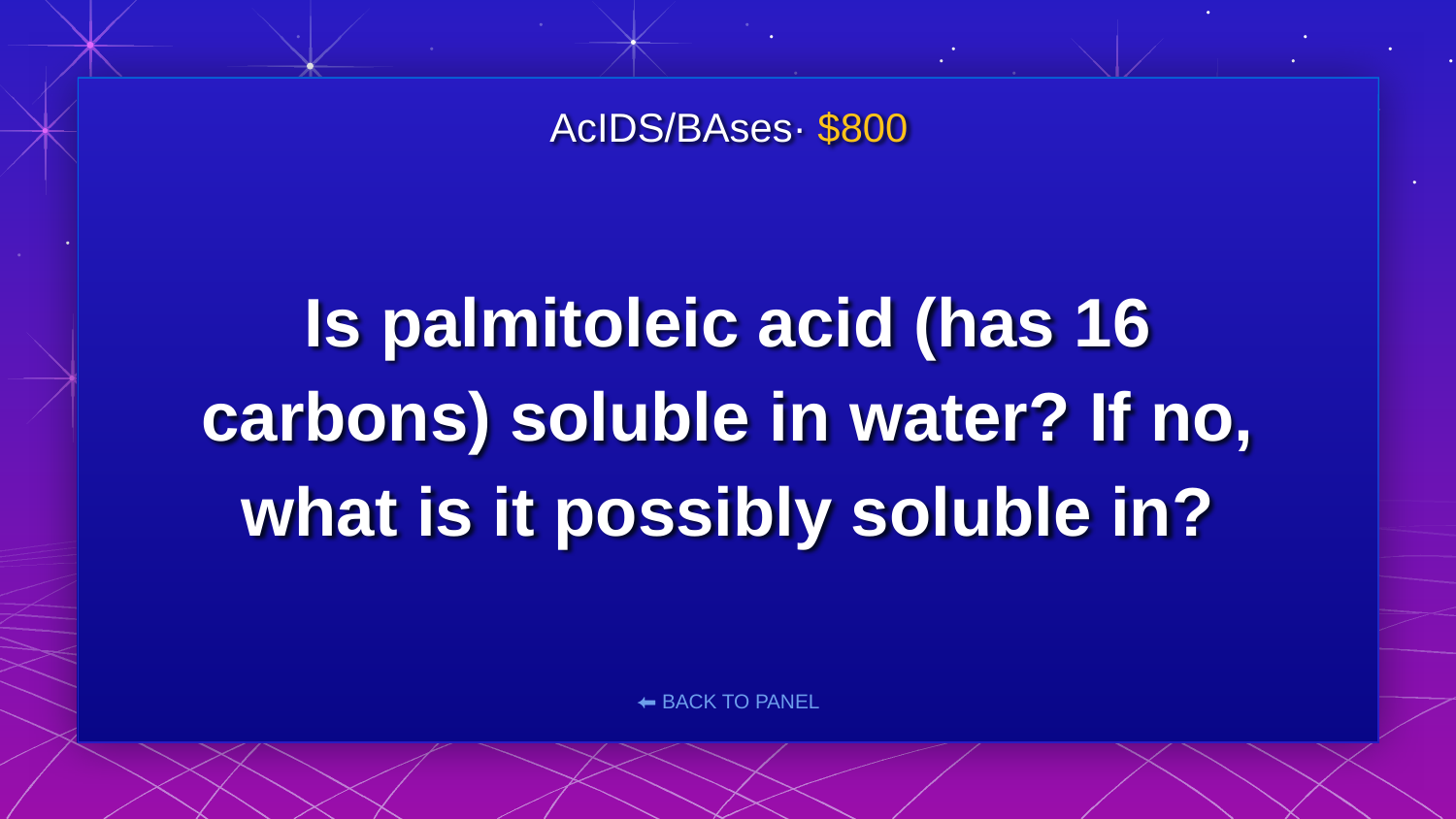

AcIDS/BAses· $800
# Is palmitoleic acid (has 16 carbons) soluble in water? If no, what is it possibly soluble in?